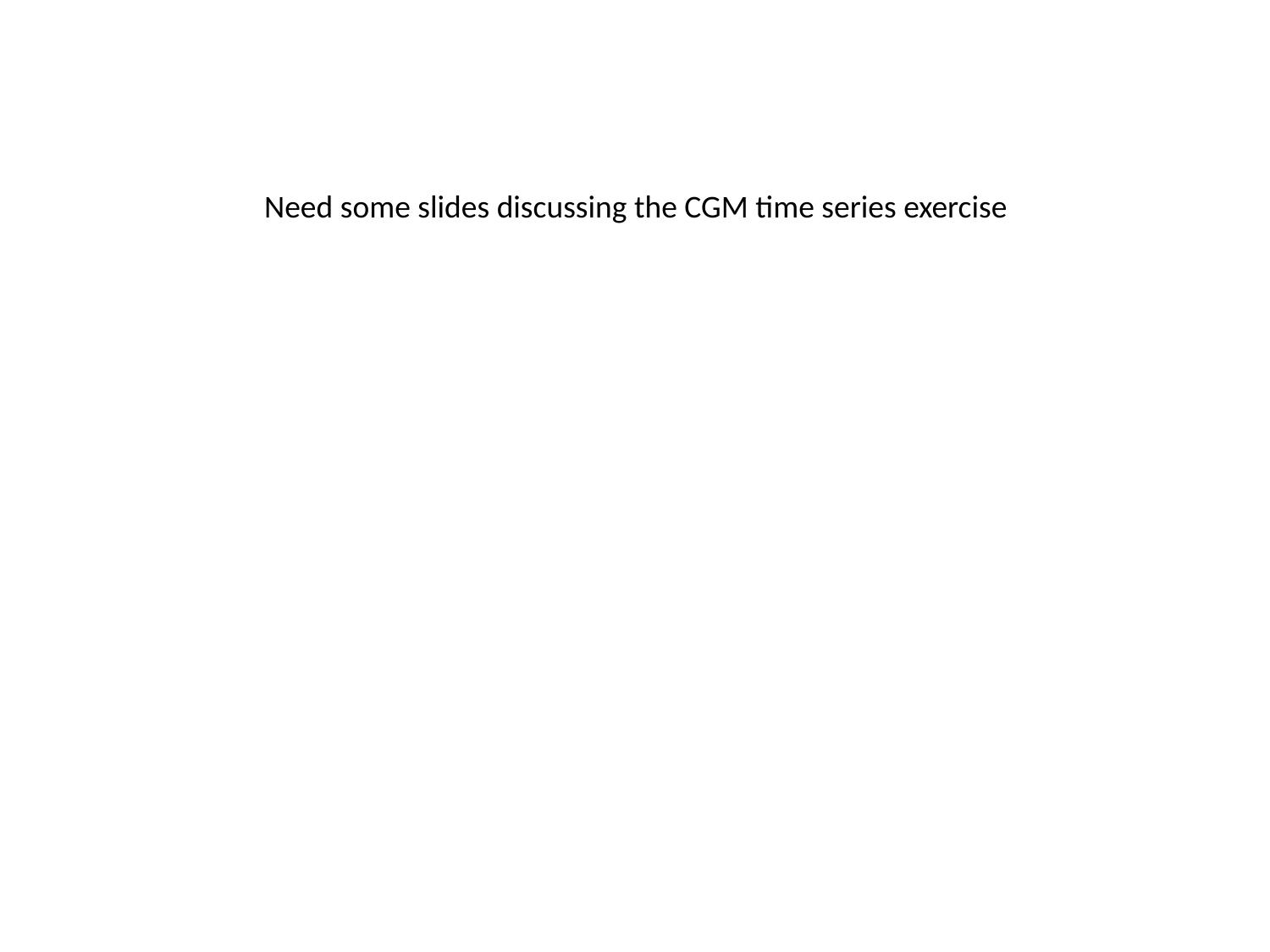

Need some slides discussing the CGM time series exercise